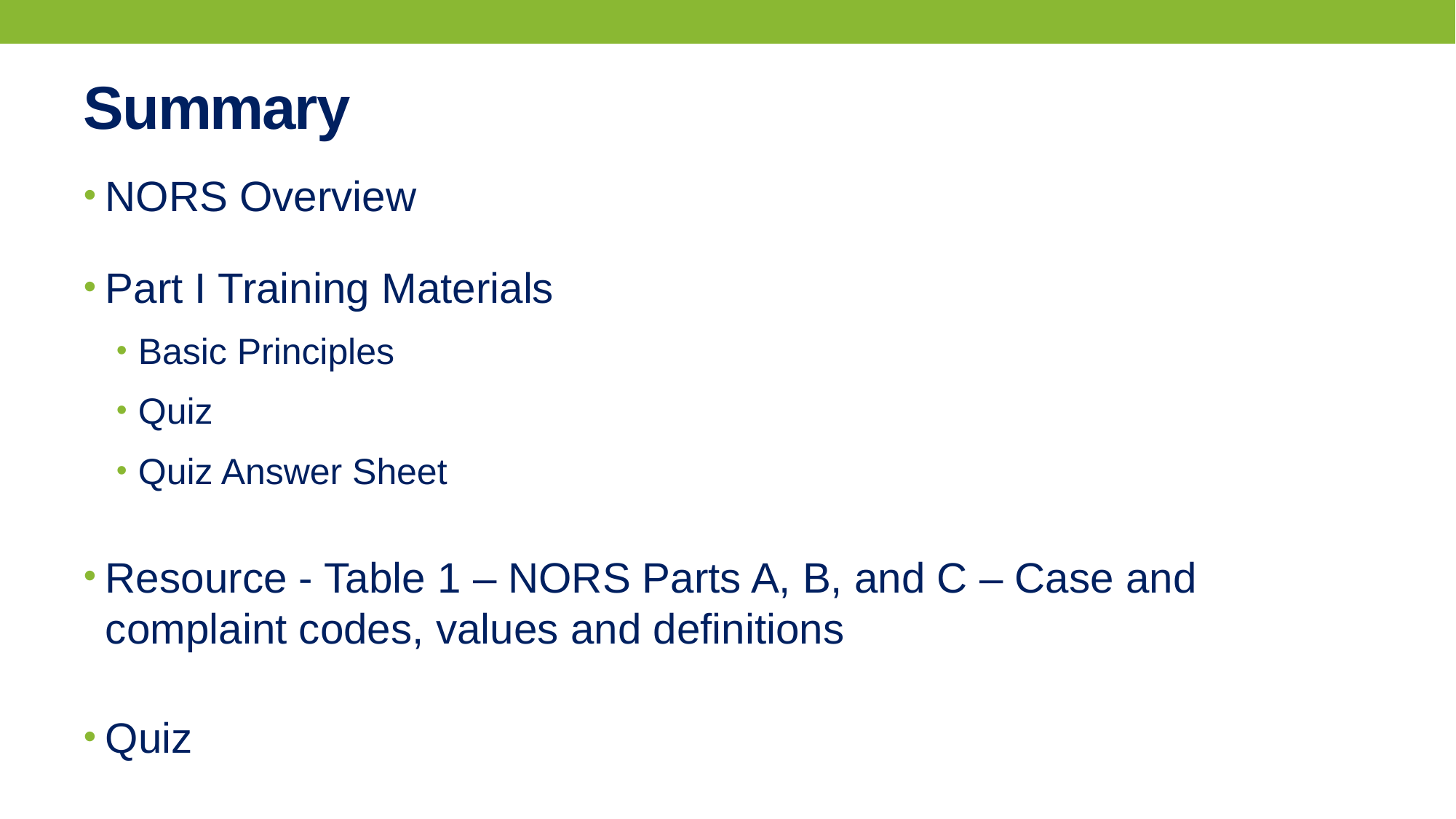

# Summary
NORS Overview

Part I Training Materials
Basic Principles
Quiz
Quiz Answer Sheet

Resource - Table 1 – NORS Parts A, B, and C – Case and complaint codes, values and definitions

Quiz